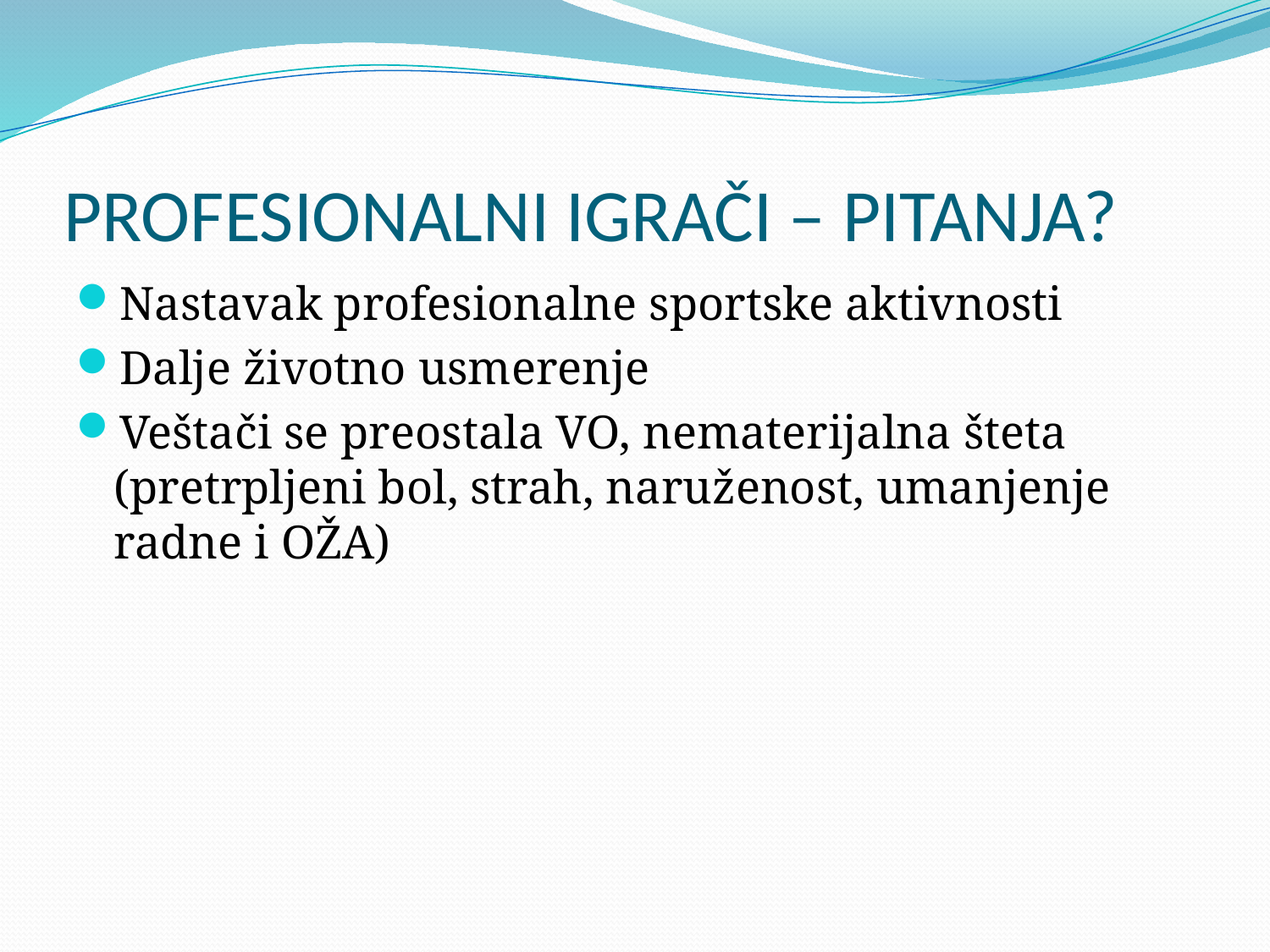

# PROFESIONALNI IGRAČI – PITANJA?
Nastavak profesionalne sportske aktivnosti
Dalje životno usmerenje
Veštači se preostala VO, nematerijalna šteta (pretrpljeni bol, strah, naruženost, umanjenje radne i OŽA)